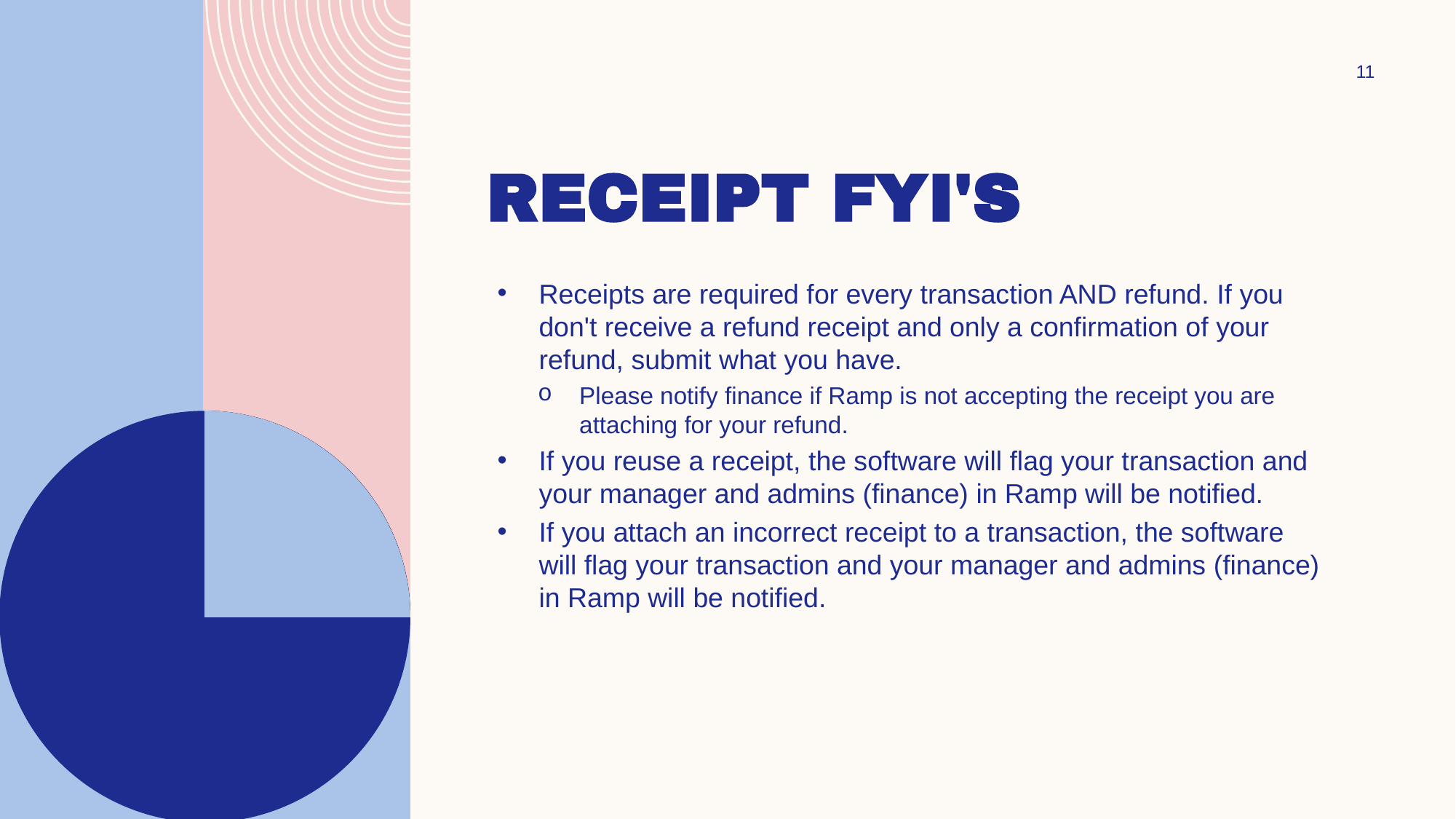

11
# Receipt FYI's
Receipts are required for every transaction AND refund. If you don't receive a refund receipt and only a confirmation of your refund, submit what you have.
Please notify finance if Ramp is not accepting the receipt you are attaching for your refund.
If you reuse a receipt, the software will flag your transaction and your manager and admins (finance) in Ramp will be notified.
If you attach an incorrect receipt to a transaction, the software will flag your transaction and your manager and admins (finance) in Ramp will be notified.